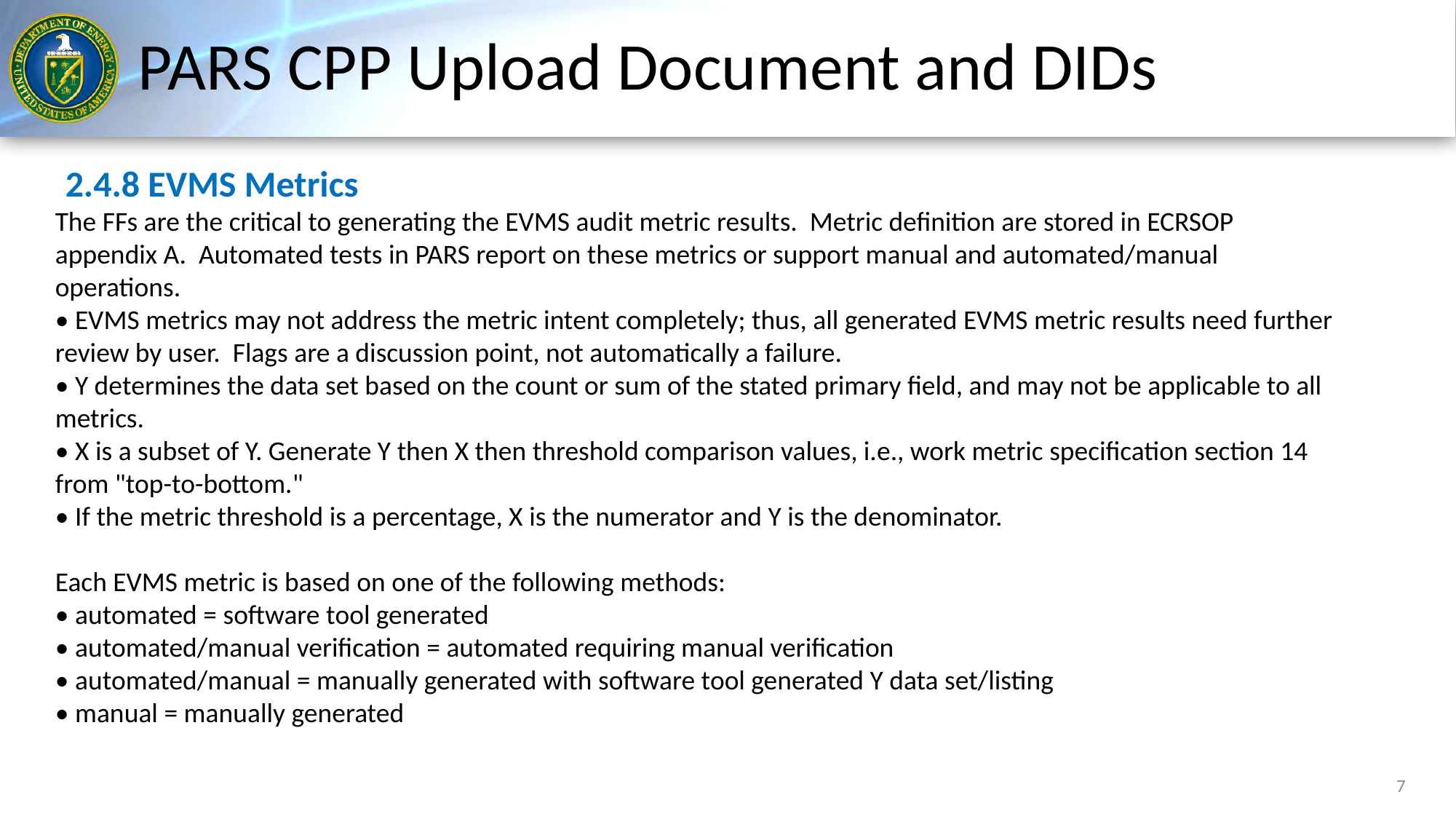

# PARS CPP Upload Document and DIDs
 2.4.8 EVMS Metrics
The FFs are the critical to generating the EVMS audit metric results.  Metric definition are stored in ECRSOP appendix A.  Automated tests in PARS report on these metrics or support manual and automated/manual operations.
• EVMS metrics may not address the metric intent completely; thus, all generated EVMS metric results need further review by user.  Flags are a discussion point, not automatically a failure.
• Y determines the data set based on the count or sum of the stated primary field, and may not be applicable to all metrics.
• X is a subset of Y. Generate Y then X then threshold comparison values, i.e., work metric specification section 14 from "top-to-bottom."
• If the metric threshold is a percentage, X is the numerator and Y is the denominator.

Each EVMS metric is based on one of the following methods:
• automated = software tool generated
• automated/manual verification = automated requiring manual verification
• automated/manual = manually generated with software tool generated Y data set/listing
• manual = manually generated

7